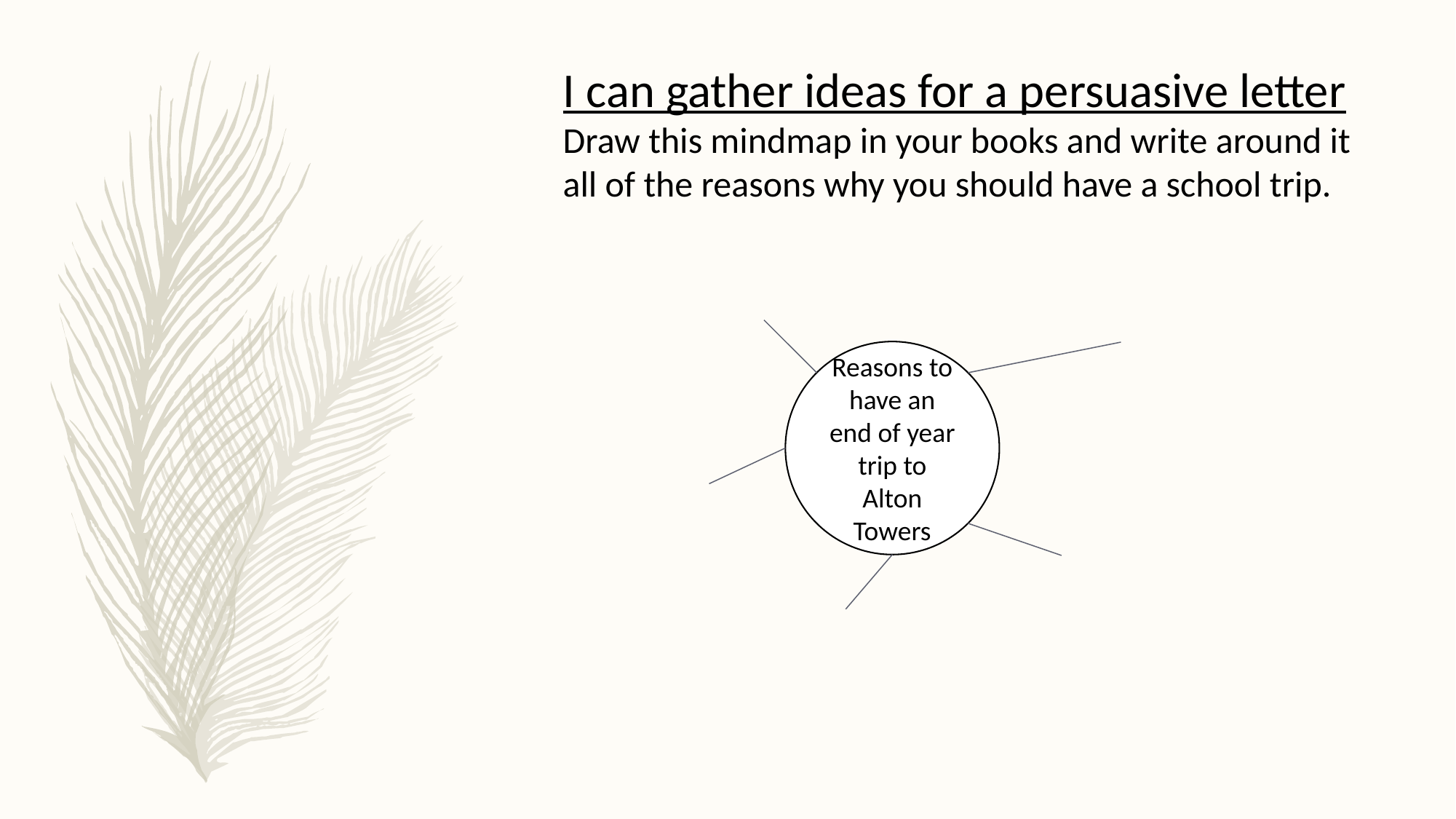

I can gather ideas for a persuasive letter
Draw this mindmap in your books and write around it all of the reasons why you should have a school trip.
Reasons to have an end of year trip to Alton Towers